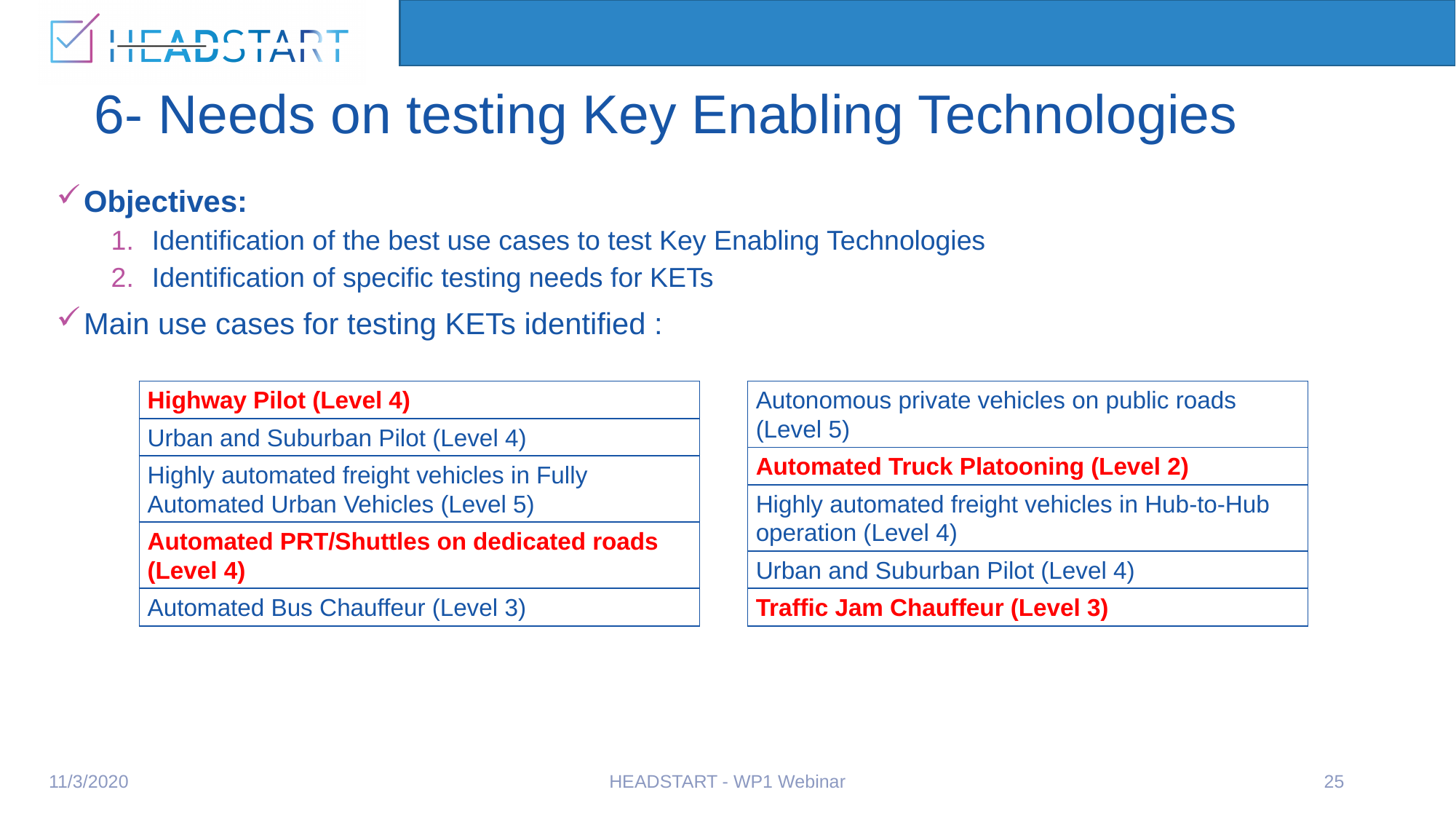

# 6- Needs on testing Key Enabling Technologies
Objectives:
Identification of the best use cases to test Key Enabling Technologies
Identification of specific testing needs for KETs
Main use cases for testing KETs identified :
| Highway Pilot (Level 4) |
| --- |
| Urban and Suburban Pilot (Level 4) |
| Highly automated freight vehicles in Fully Automated Urban Vehicles (Level 5) |
| Automated PRT/Shuttles on dedicated roads (Level 4) |
| Automated Bus Chauffeur (Level 3) |
| Autonomous private vehicles on public roads (Level 5) |
| --- |
| Automated Truck Platooning (Level 2) |
| Highly automated freight vehicles in Hub-to-Hub operation (Level 4) |
| Urban and Suburban Pilot (Level 4) |
| Traffic Jam Chauffeur (Level 3) |
11/3/2020
HEADSTART - WP1 Webinar
25